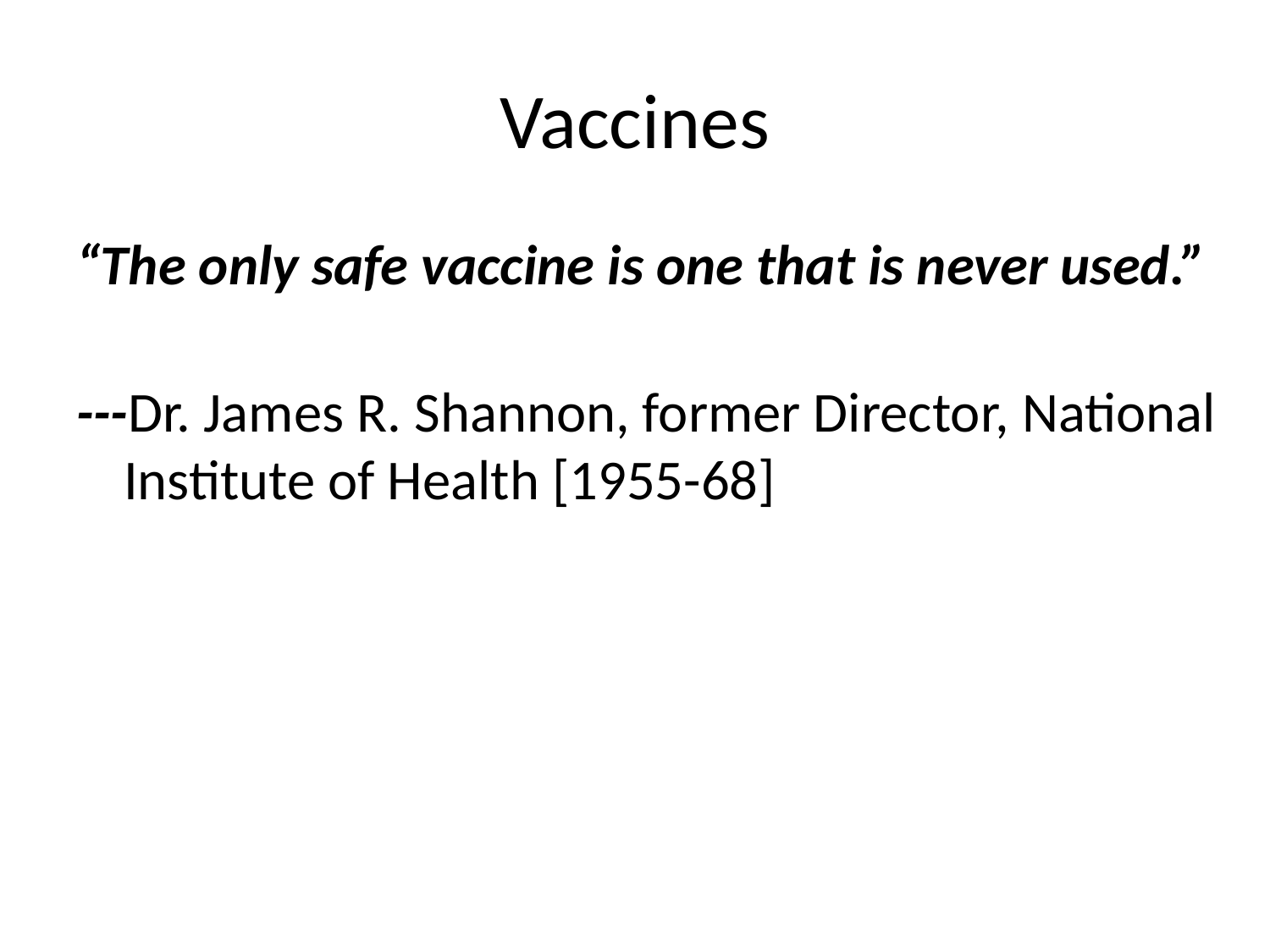

# Vaccines
“The only safe vaccine is one that is never used.”
---Dr. James R. Shannon, former Director, National Institute of Health [1955-68]